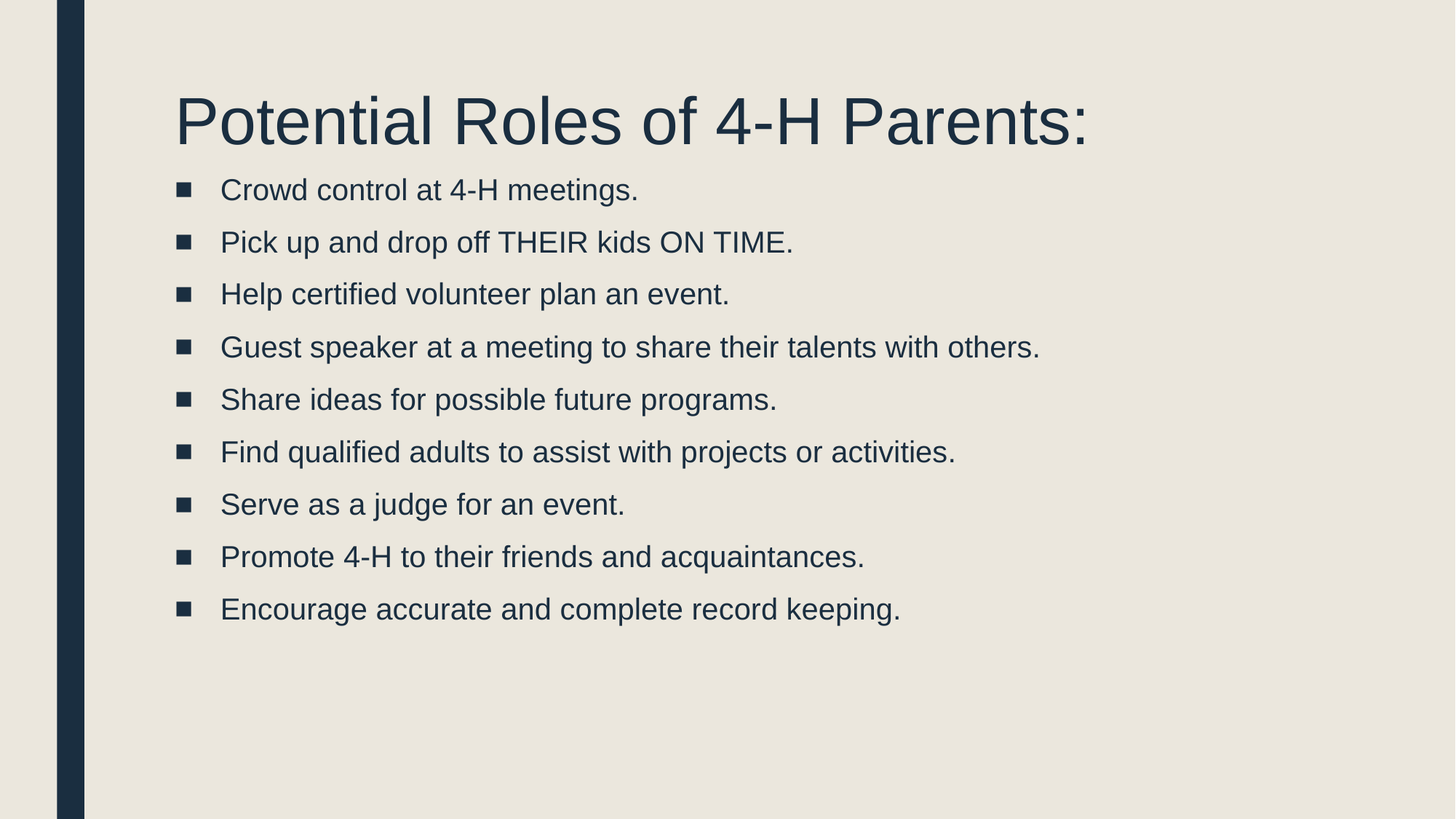

# Potential Roles of 4-H Parents:
Crowd control at 4-H meetings.
Pick up and drop off THEIR kids ON TIME.
Help certified volunteer plan an event.
Guest speaker at a meeting to share their talents with others.
Share ideas for possible future programs.
Find qualified adults to assist with projects or activities.
Serve as a judge for an event.
Promote 4-H to their friends and acquaintances.
Encourage accurate and complete record keeping.